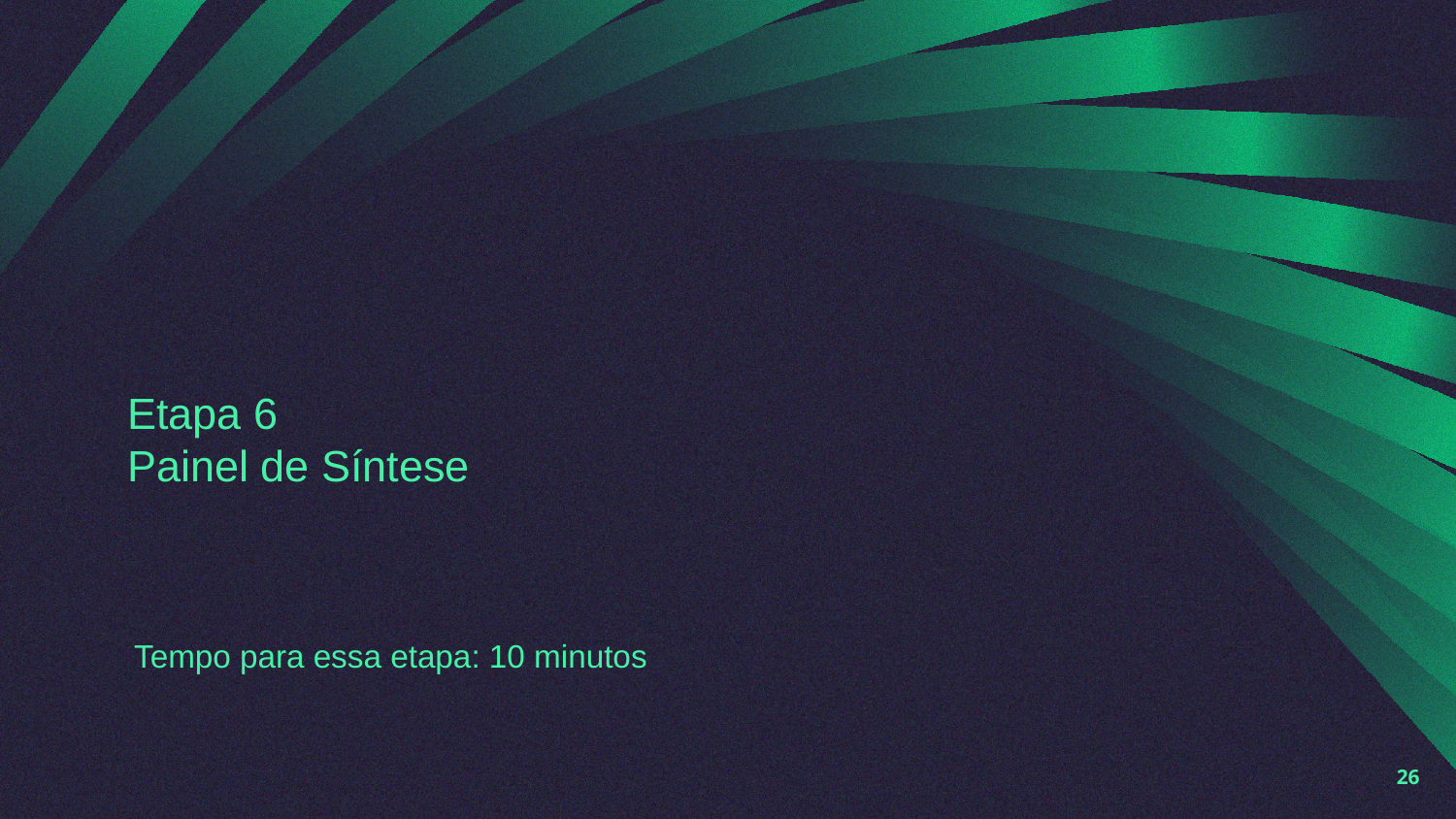

# Etapa 6 Painel de Síntese

Tempo para essa etapa: 10 minutos
26